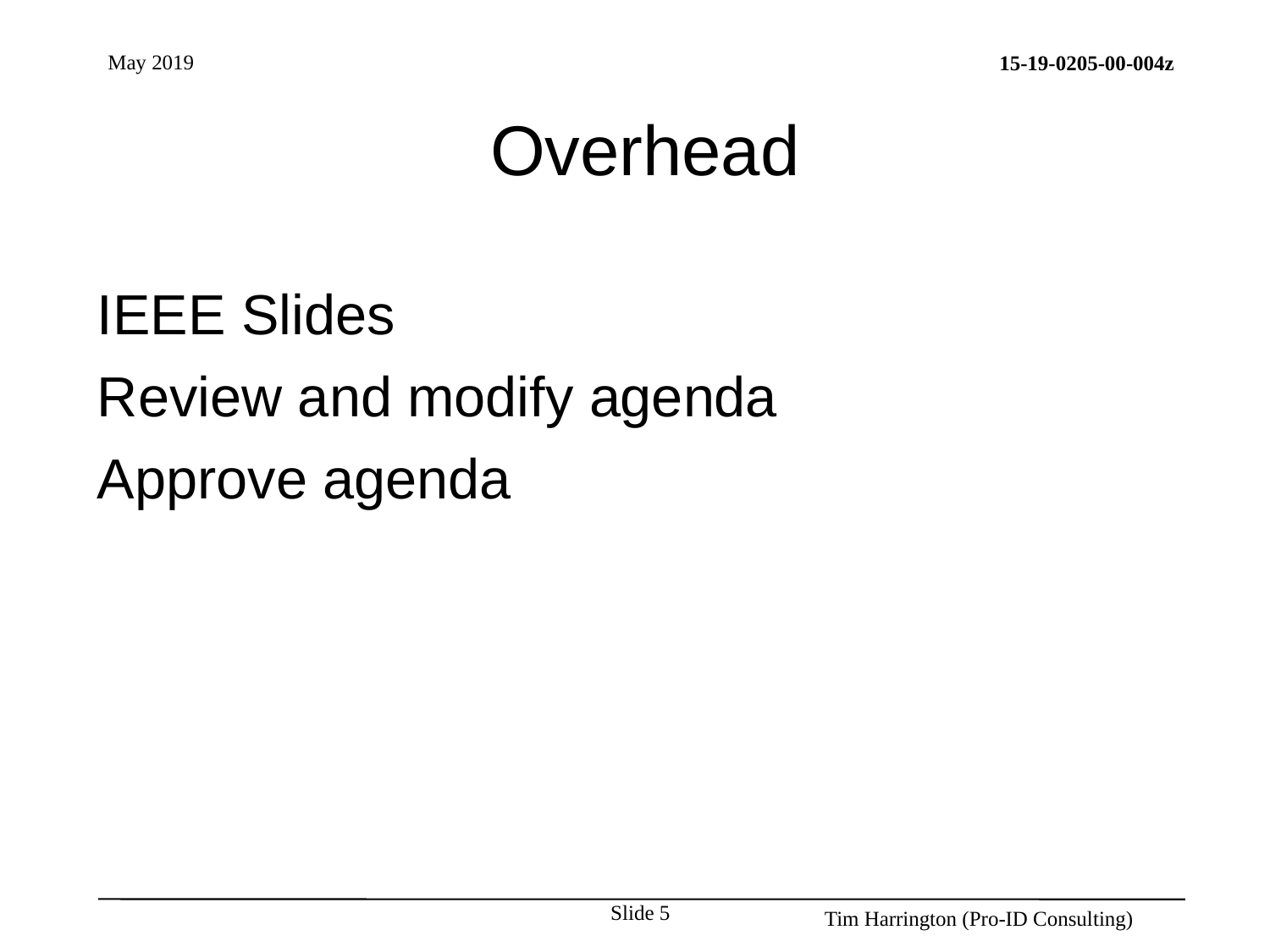

# Overhead

IEEE Slides
Review and modify agenda
Approve agenda

Slide 5